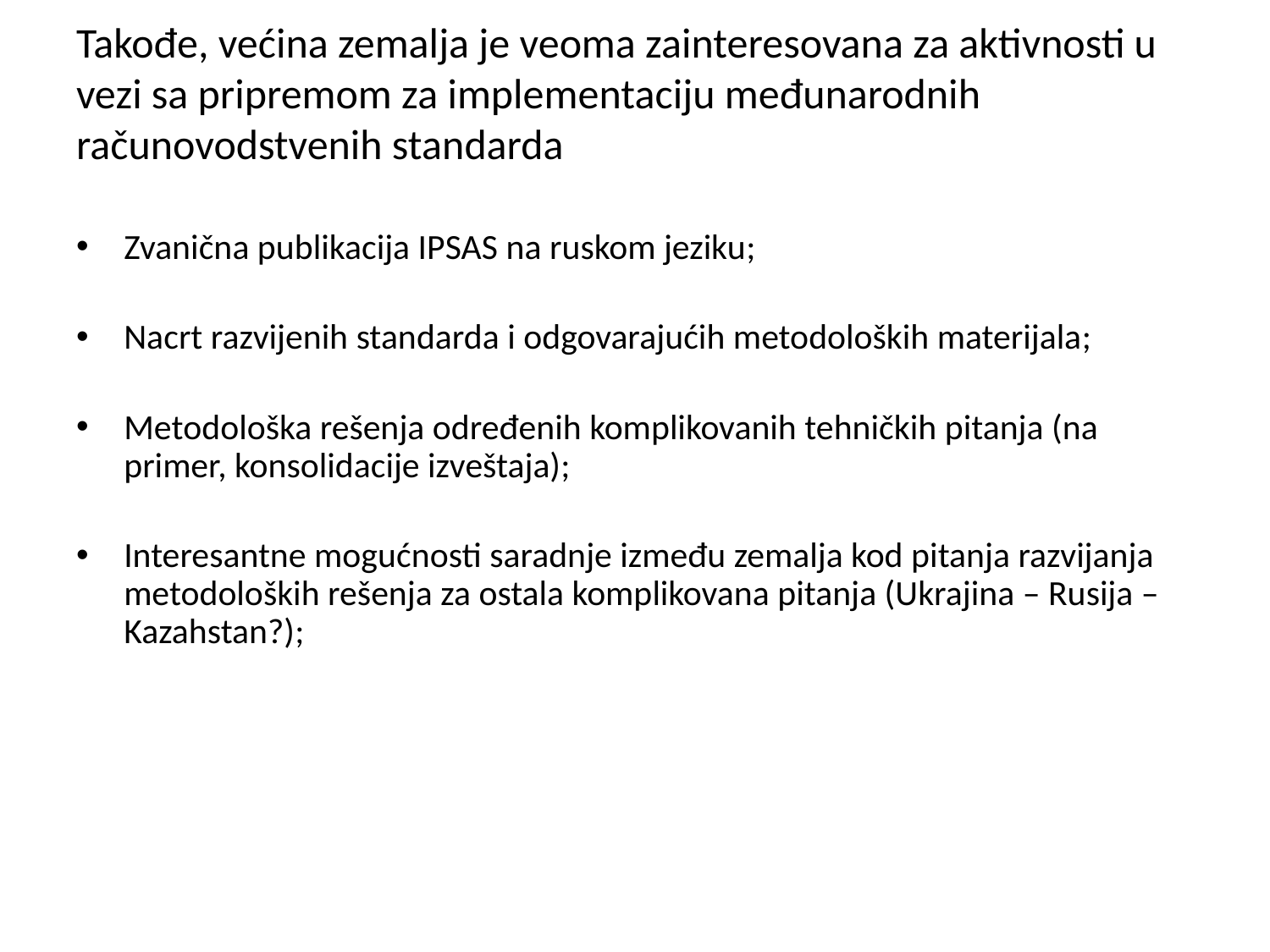

# Takođe, većina zemalja je veoma zainteresovana za aktivnosti u vezi sa pripremom za implementaciju međunarodnih računovodstvenih standarda
Zvanična publikacija IPSAS na ruskom jeziku;

Nacrt razvijenih standarda i odgovarajućih metodoloških materijala;

Metodološka rešenja određenih komplikovanih tehničkih pitanja (na primer, konsolidacije izveštaja);

Interesantne mogućnosti saradnje između zemalja kod pitanja razvijanja metodoloških rešenja za ostala komplikovana pitanja (Ukrajina – Rusija – Kazahstan?);